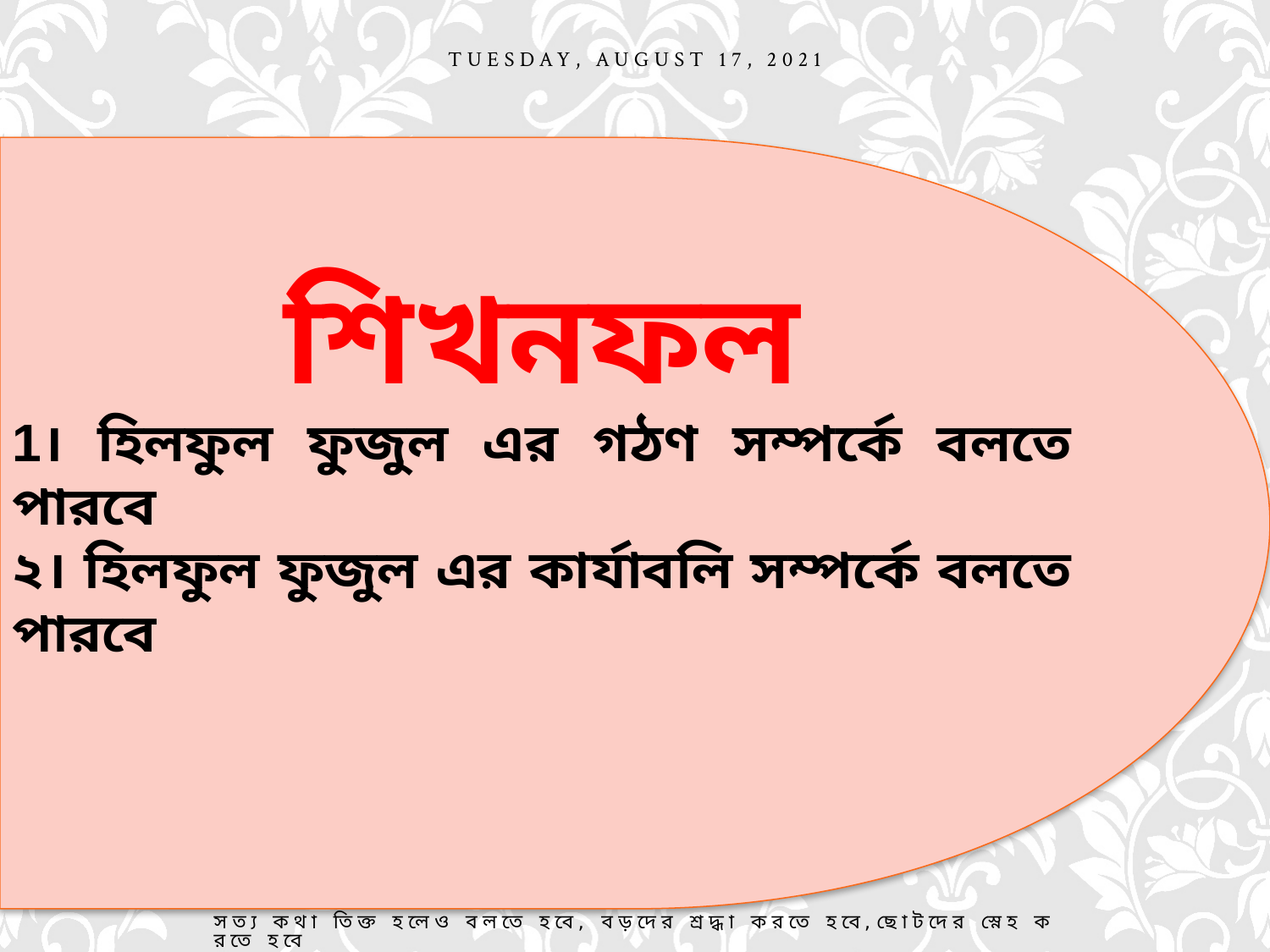

Tuesday, August 17, 2021
শিখনফল
1। হিলফুল ফুজুল এর গঠণ সম্পর্কে বলতে পারবে
২। হিলফুল ফুজুল এর কার্যাবলি সম্পর্কে বলতে পারবে

সত্য কথা তিক্ত হলেও বলতে হবে, বড়দের শ্রদ্ধা করতে হবে,ছোটদের স্নেহ করতে হবে